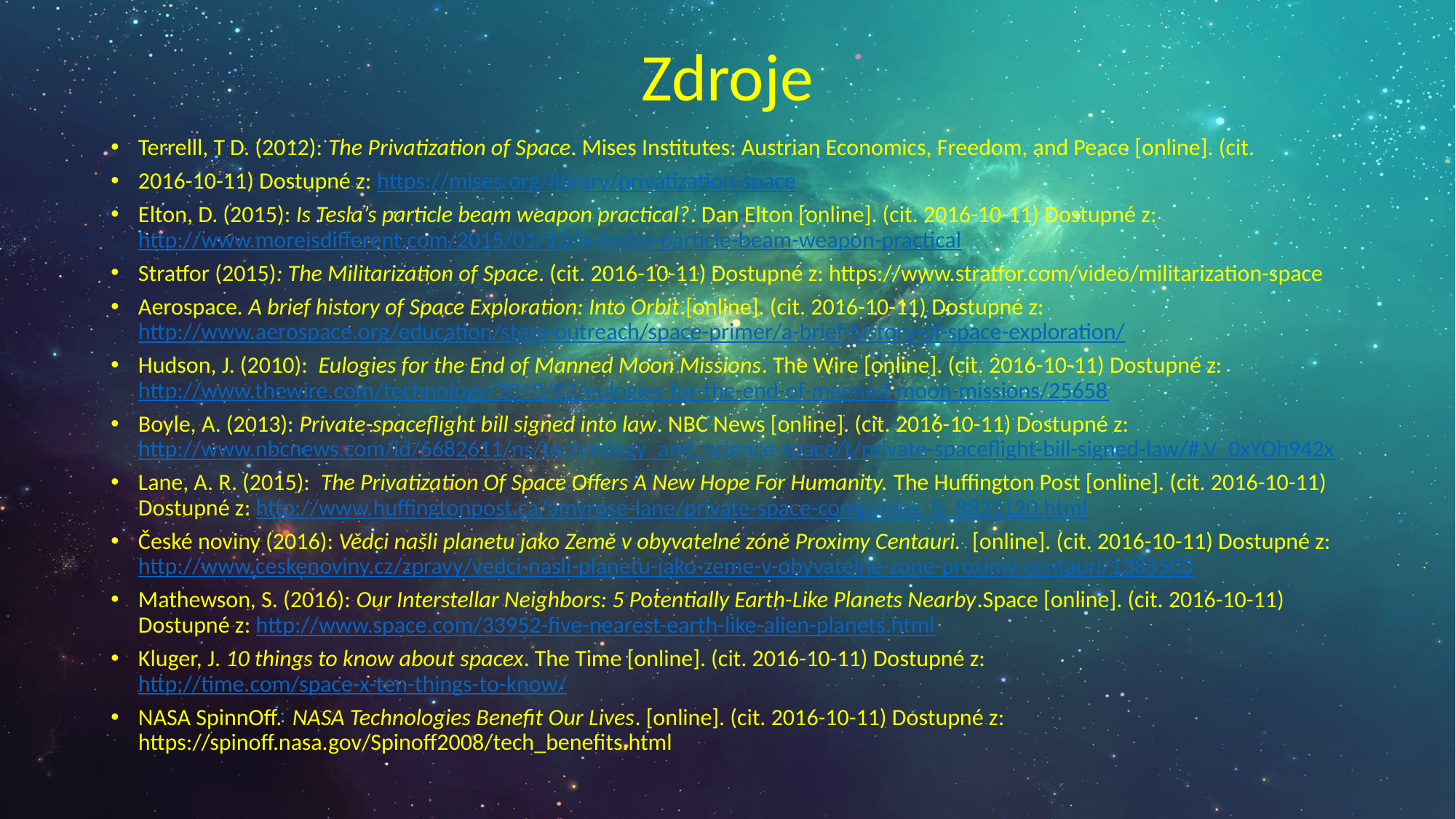

# Zdroje
Terrelll, T D. (2012): The Privatization of Space. Mises Institutes: Austrian Economics, Freedom, and Peace [online]. (cit.
2016-10-11) Dostupné z: https://mises.org/library/privatization-space
Elton, D. (2015): Is Tesla’s particle beam weapon practical?. Dan Elton [online]. (cit. 2016-10-11) Dostupné z: http://www.moreisdifferent.com/2015/01/13/is-teslas-particle-beam-weapon-practical
Stratfor (2015): The Militarization of Space. (cit. 2016-10-11) Dostupné z: https://www.stratfor.com/video/militarization-space
Aerospace. A brief history of Space Exploration: Into Orbit.[online]. (cit. 2016-10-11) Dostupné z: http://www.aerospace.org/education/stem-outreach/space-primer/a-brief-history-of-space-exploration/
Hudson, J. (2010):  Eulogies for the End of Manned Moon Missions. The Wire [online]. (cit. 2016-10-11) Dostupné z: http://www.thewire.com/technology/2010/02/eulogies-for-the-end-of-manned-moon-missions/25658
Boyle, A. (2013): Private-spaceflight bill signed into law. NBC News [online]. (cit. 2016-10-11) Dostupné z: http://www.nbcnews.com/id/6682611/ns/technology_and_science-space/t/private-spaceflight-bill-signed-law/#.V_0xYOh942x
Lane, A. R. (2015):  The Privatization Of Space Offers A New Hope For Humanity. The Huffington Post [online]. (cit. 2016-10-11) Dostupné z: http://www.huffingtonpost.ca/amyrose-lane/private-space-companies_b_8821120.html
České noviny (2016): Vědci našli planetu jako Země v obyvatelné zóně Proximy Centauri.  [online]. (cit. 2016-10-11) Dostupné z: http://www.ceskenoviny.cz/zpravy/vedci-nasli-planetu-jako-zeme-v-obyvatelne-zone-proximy-centauri/1385503
Mathewson, S. (2016): Our Interstellar Neighbors: 5 Potentially Earth-Like Planets Nearby.Space [online]. (cit. 2016-10-11) Dostupné z: http://www.space.com/33952-five-nearest-earth-like-alien-planets.html
Kluger, J. 10 things to know about spacex. The Time [online]. (cit. 2016-10-11) Dostupné z: http://time.com/space-x-ten-things-to-know/
NASA SpinnOff.  NASA Technologies Benefit Our Lives. [online]. (cit. 2016-10-11) Dostupné z: https://spinoff.nasa.gov/Spinoff2008/tech_benefits.html